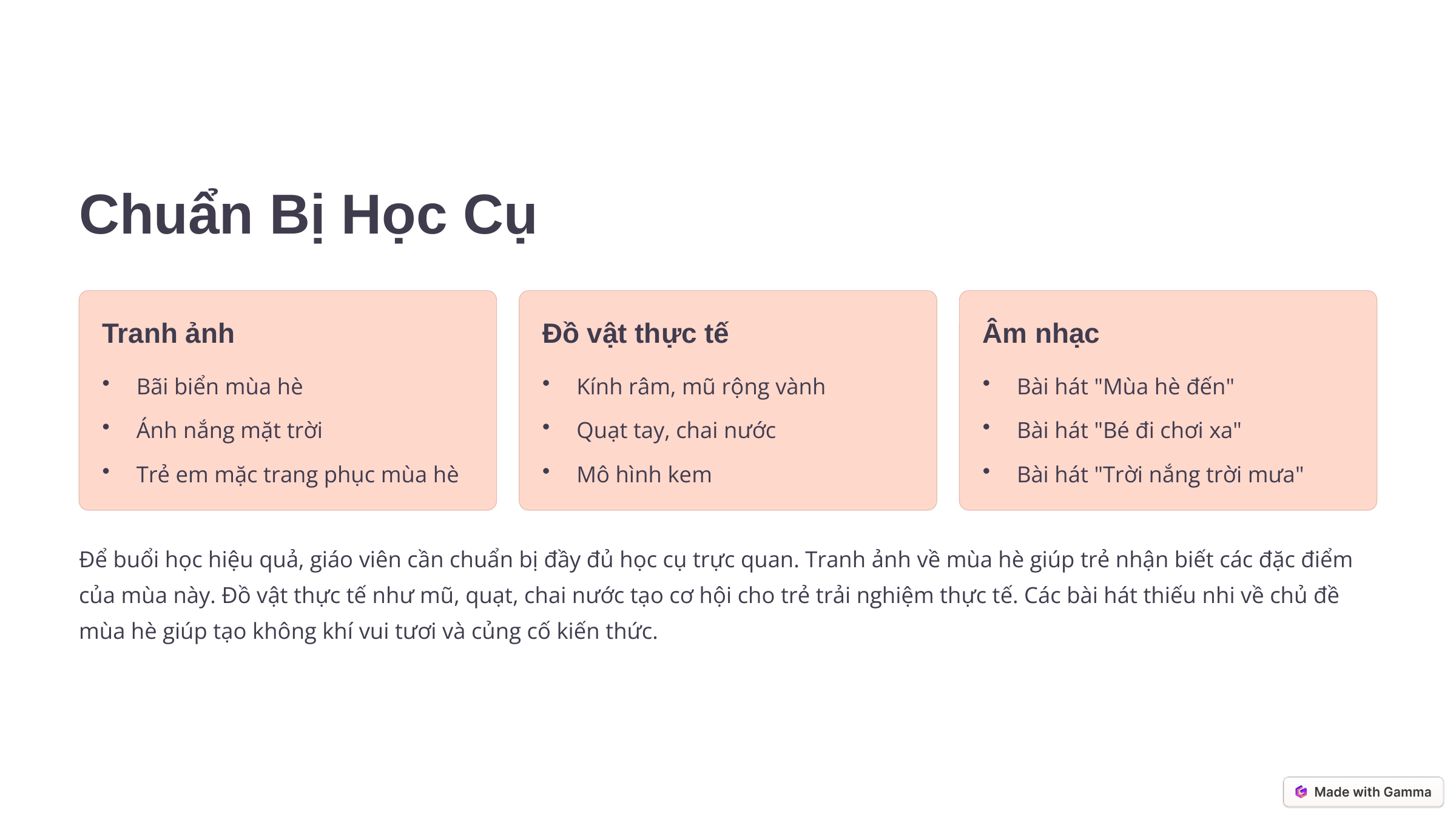

Chuẩn Bị Học Cụ

Tranh ảnh
Đồ vật thực tế
Âm nhạc
Bãi biển mùa hè
Kính râm, mũ rộng vành
Bài hát "Mùa hè đến"
Ánh nắng mặt trời
Quạt tay, chai nước
Bài hát "Bé đi chơi xa"
Trẻ em mặc trang phục mùa hè
Mô hình kem
Bài hát "Trời nắng trời mưa"
Để buổi học hiệu quả, giáo viên cần chuẩn bị đầy đủ học cụ trực quan. Tranh ảnh về mùa hè giúp trẻ nhận biết các đặc điểm của mùa này. Đồ vật thực tế như mũ, quạt, chai nước tạo cơ hội cho trẻ trải nghiệm thực tế. Các bài hát thiếu nhi về chủ đề mùa hè giúp tạo không khí vui tươi và củng cố kiến thức.